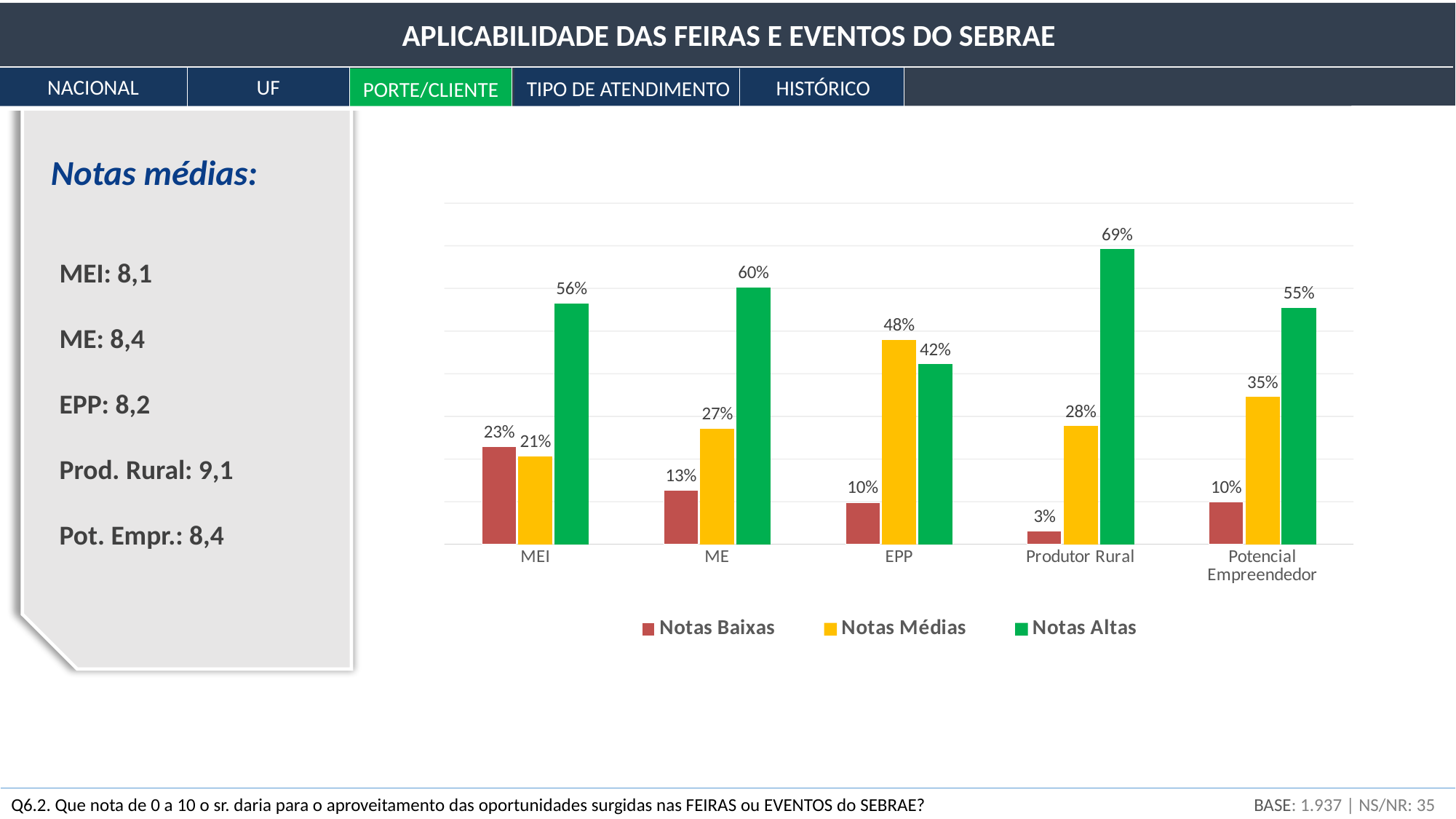

APLICABILIDADE DAS FEIRAS E EVENTOS DO SEBRAE
NACIONAL
UF
HISTÓRICO
TIPO DE ATENDIMENTO
PORTE/CLIENTE

Notas médias:

### Chart

| Category | Notas Baixas | Notas Médias | Notas Altas |
|---|---|---|---|
| MEI | 0.2289213079046678 | 0.20625332421548515 | 0.564825367879847 |
| ME | 0.1264000306331489 | 0.2714479906568896 | 0.6021519787099615 |
| EPP | 0.09830588235294117 | 0.47934117647058827 | 0.4223529411764706 |
| Produtor Rural | 0.030957943925233645 | 0.27686915887850466 | 0.6921728971962616 |
| Potencial Empreendedor | 0.099874404060081 | 0.3457989439688317 | 0.5543266519710872 |
MEI: 8,1
ME: 8,4
EPP: 8,2
Prod. Rural: 9,1
Pot. Empr.: 8,4
BASE: 1.937 | NS/NR: 35
Q6.2. Que nota de 0 a 10 o sr. daria para o aproveitamento das oportunidades surgidas nas FEIRAS ou EVENTOS do SEBRAE?